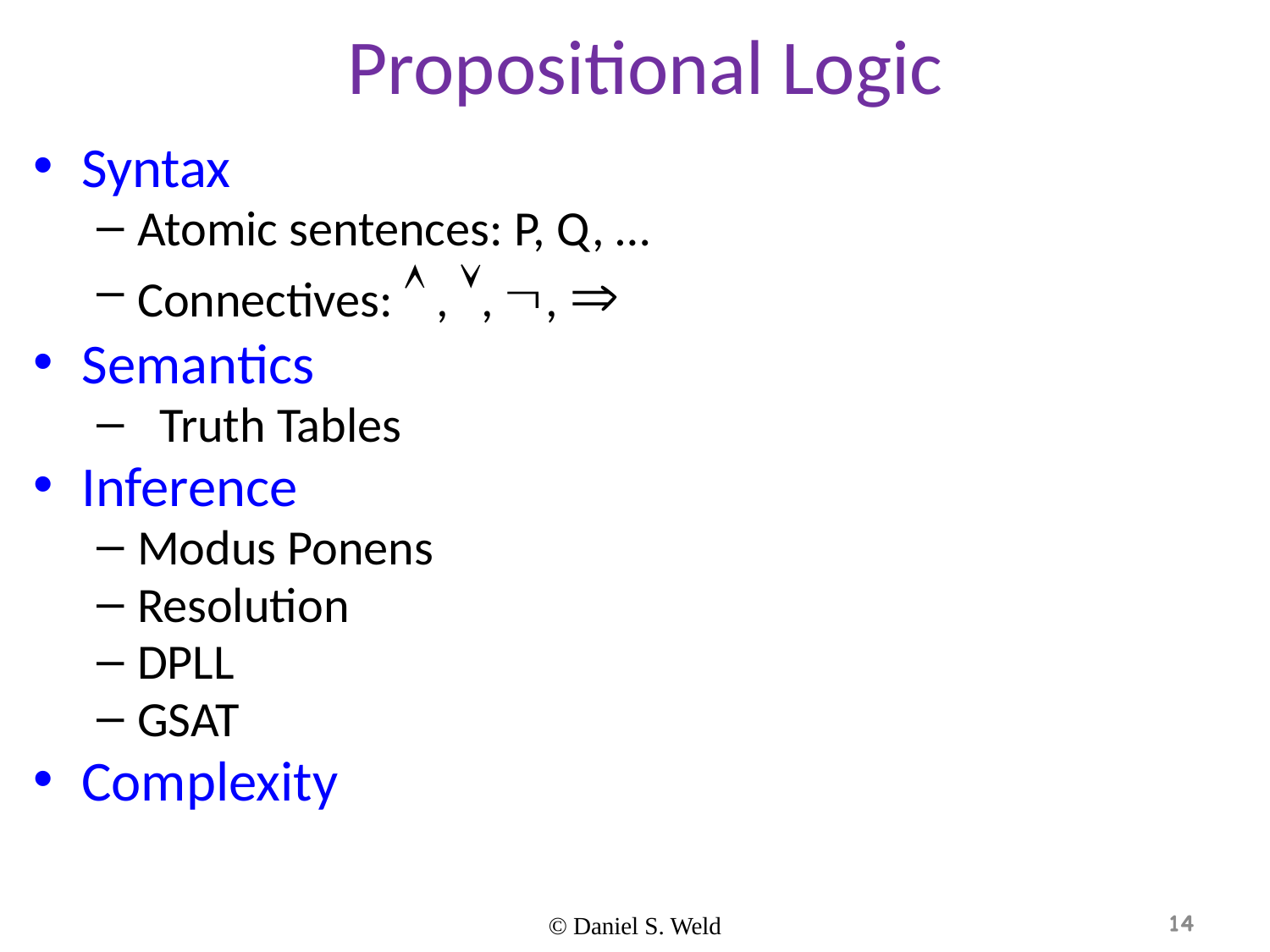

# Propositional Logic
Syntax
Atomic sentences: P, Q, …
Connectives: ∧ , ∨, ¬, ⇒
Semantics
  Truth Tables
Inference
Modus Ponens
Resolution
DPLL
GSAT
Complexity
© Daniel S. Weld
14